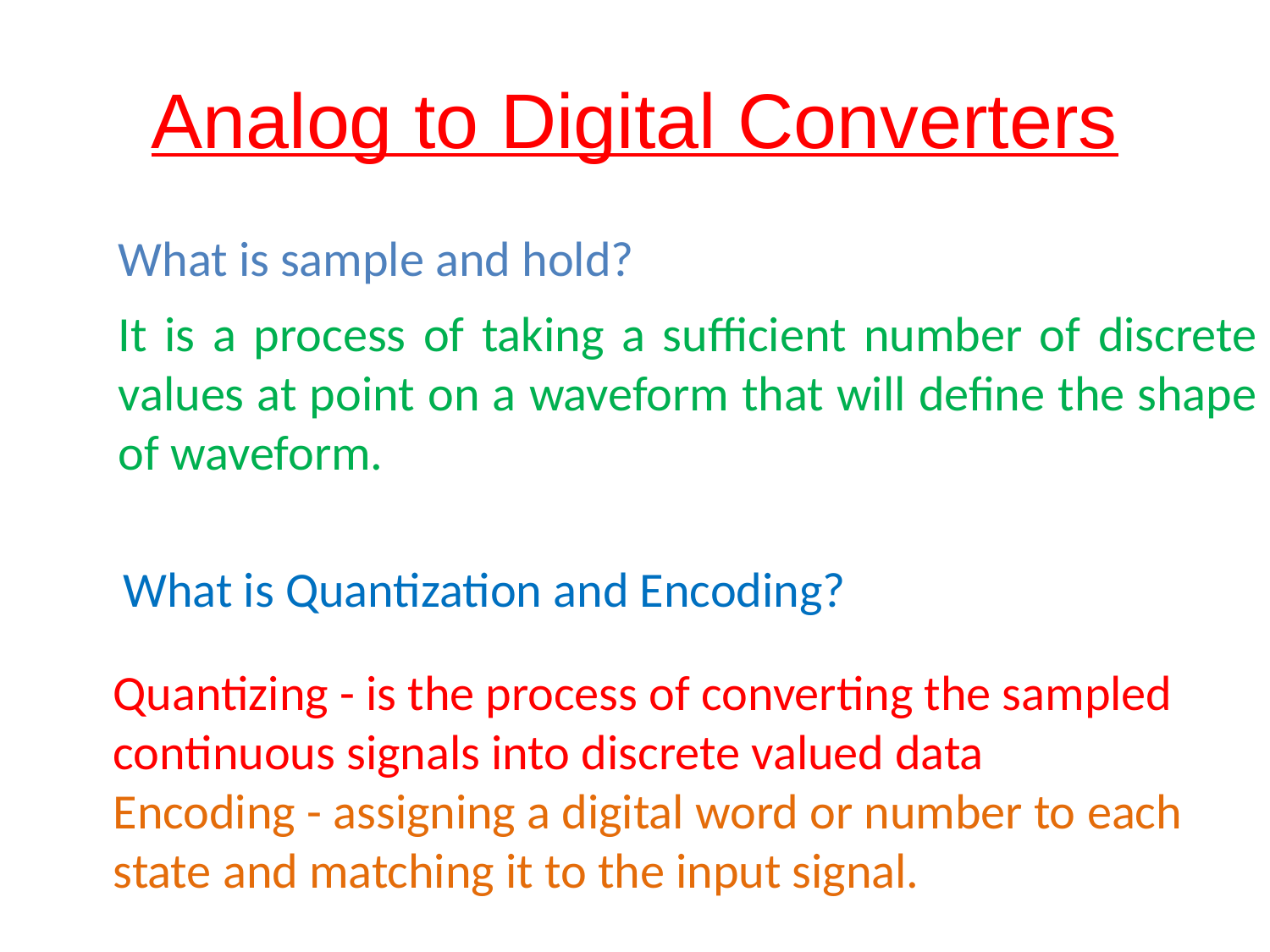

# Analog to Digital Converters
What is sample and hold?
It is a process of taking a sufficient number of discrete values at point on a waveform that will define the shape of waveform.
What is Quantization and Encoding?
Quantizing - is the process of converting the sampled continuous signals into discrete valued data
Encoding - assigning a digital word or number to each state and matching it to the input signal.